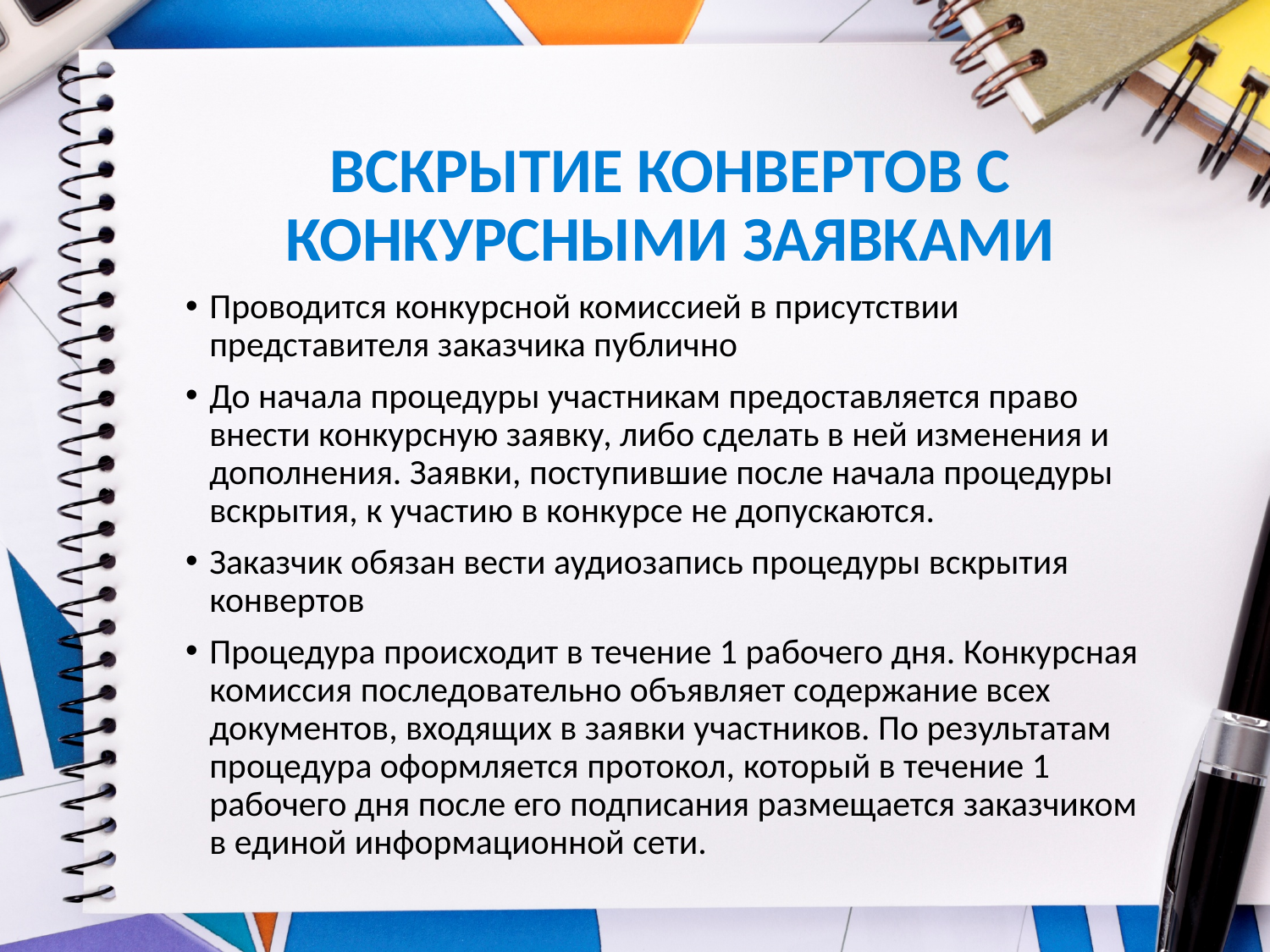

# ВСКРЫТИЕ КОНВЕРТОВ С КОНКУРСНЫМИ ЗАЯВКАМИ
Проводится конкурсной комиссией в присутствии представителя заказчика публично
До начала процедуры участникам предоставляется право внести конкурсную заявку, либо сделать в ней изменения и дополнения. Заявки, поступившие после начала процедуры вскрытия, к участию в конкурсе не допускаются.
Заказчик обязан вести аудиозапись процедуры вскрытия конвертов
Процедура происходит в течение 1 рабочего дня. Конкурсная комиссия последовательно объявляет содержание всех документов, входящих в заявки участников. По результатам процедура оформляется протокол, который в течение 1 рабочего дня после его подписания размещается заказчиком в единой информационной сети.